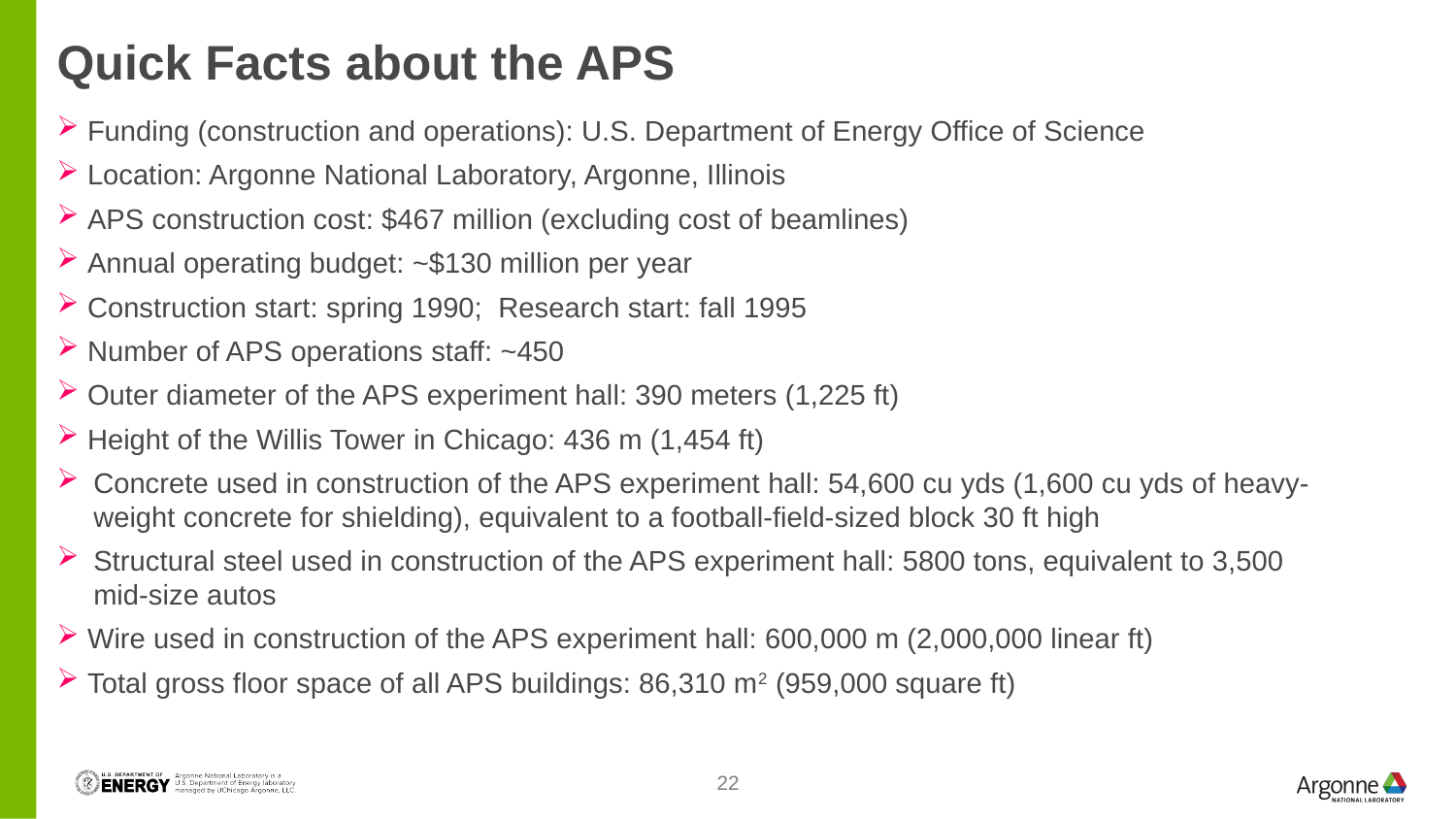

Quick Facts about the APS
 Funding (construction and operations): U.S. Department of Energy Office of Science
 Location: Argonne National Laboratory, Argonne, Illinois
 APS construction cost: $467 million (excluding cost of beamlines)
 Annual operating budget: ~$130 million per year
 Construction start: spring 1990;  Research start: fall 1995
 Number of APS operations staff: ~450
 Outer diameter of the APS experiment hall: 390 meters (1,225 ft)
 Height of the Willis Tower in Chicago: 436 m (1,454 ft)
Concrete used in construction of the APS experiment hall: 54,600 cu yds (1,600 cu yds of heavy-weight concrete for shielding), equivalent to a football-field-sized block 30 ft high
Structural steel used in construction of the APS experiment hall: 5800 tons, equivalent to 3,500 mid-size autos
 Wire used in construction of the APS experiment hall: 600,000 m (2,000,000 linear ft)
 Total gross floor space of all APS buildings: 86,310 m2 (959,000 square ft)
22